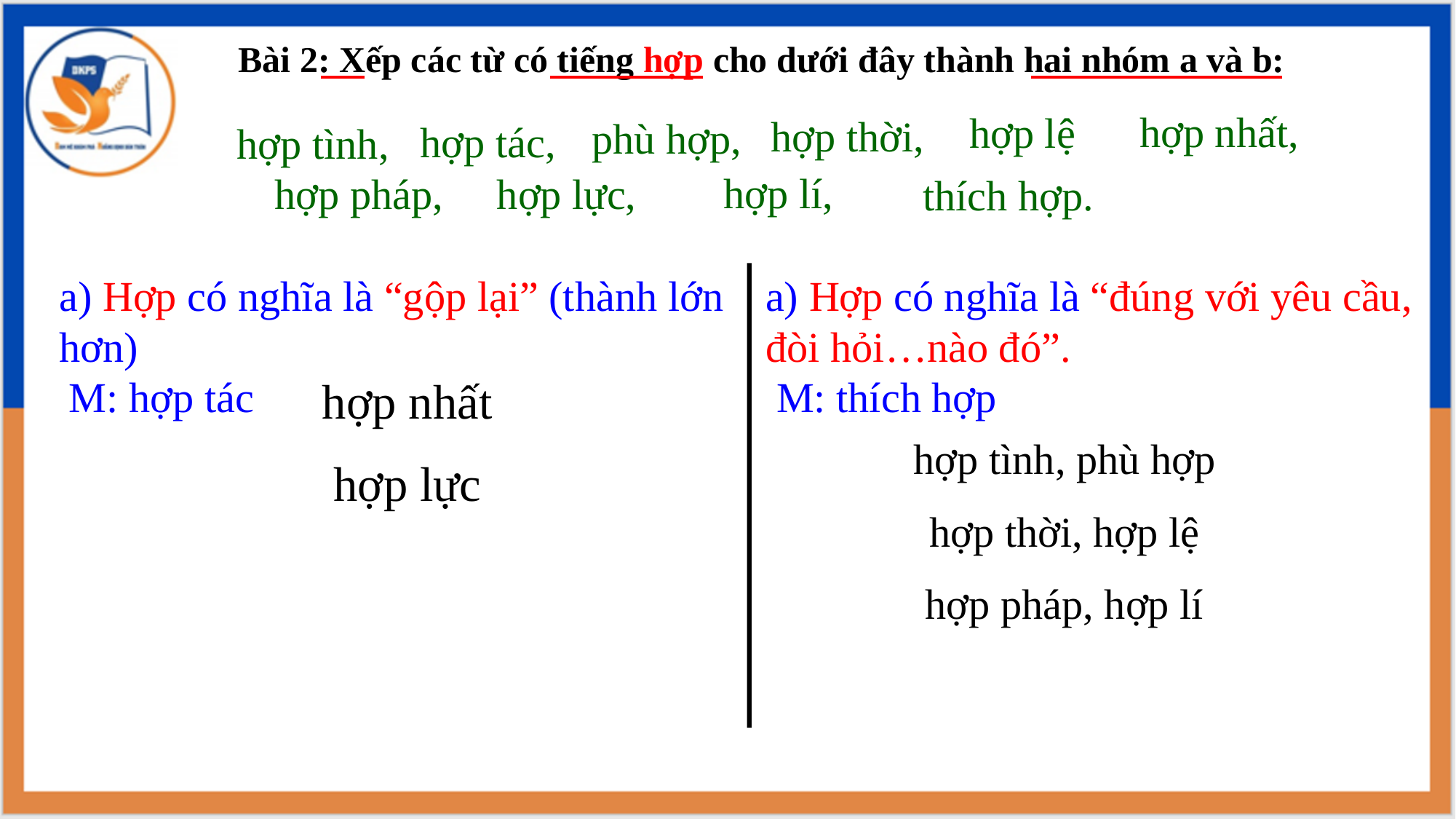

Bài 2: Xếp các từ có tiếng hợp cho dưới đây thành hai nhóm a và b:
hợp nhất,
hợp lệ
hợp thời,
phù hợp,
hợp tác,
hợp tình,
hợp lí,
hợp pháp,
hợp lực,
thích hợp.

a) Hợp có nghĩa là “đúng với yêu cầu, đòi hỏi…nào đó”.
a) Hợp có nghĩa là “gộp lại” (thành lớn hơn)
M: hợp tác
hợp nhất
hợp lực
M: thích hợp
hợp tình, phù hợp
hợp thời, hợp lệ
hợp pháp, hợp lí